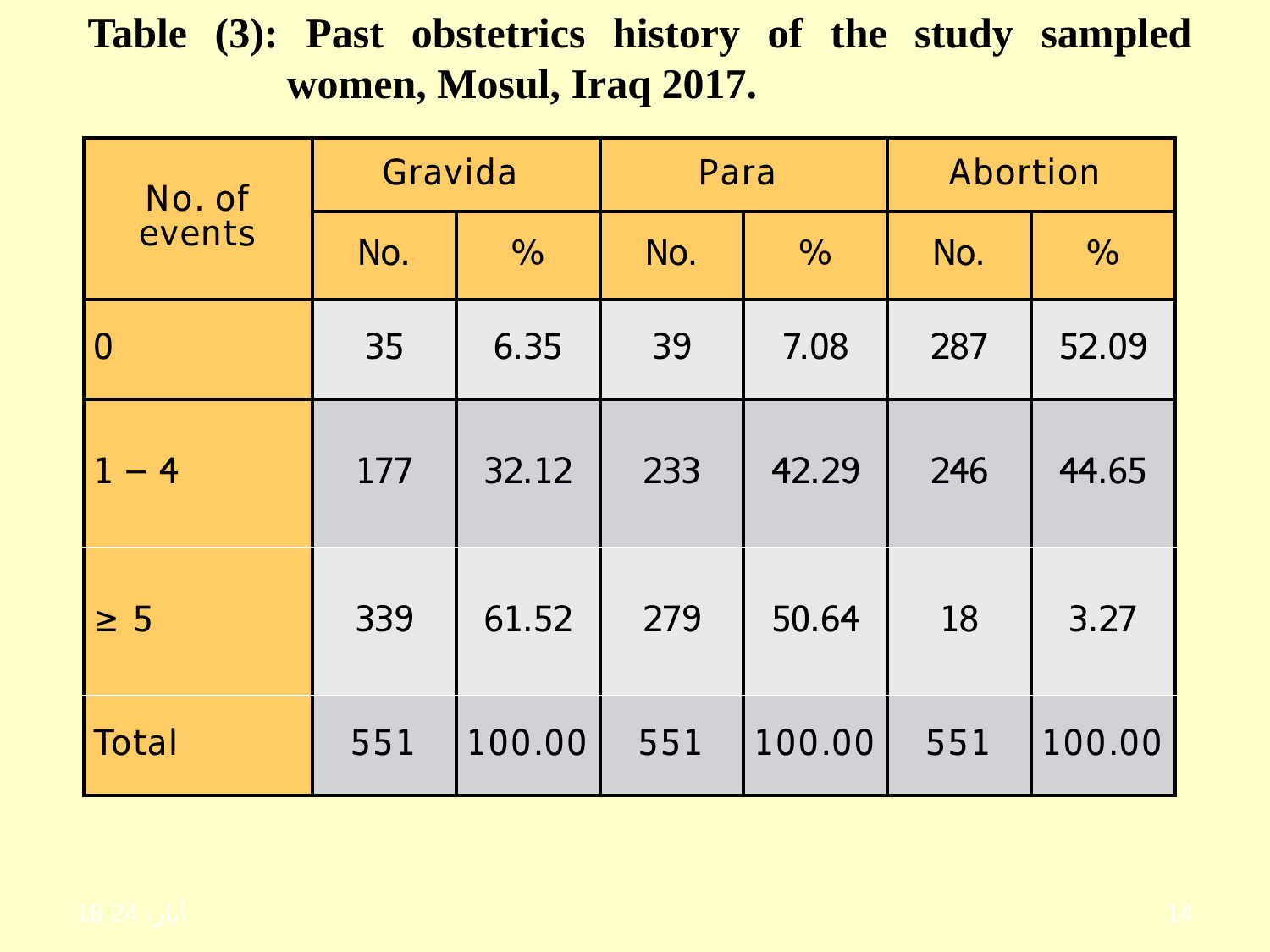

Table (3): Past obstetrics history of the study sampled women, Mosul, Iraq 2017.
| No. of events | Gravida |  | Para |  | Abortion |  |
| --- | --- | --- | --- | --- | --- | --- |
|  | No. | % | No. | % | No. | % |
| 0 | 35 | 6.35 | 39 | 7.08 | 287 | 52.09 |
| 1 – 4 | 177 | 32.12 | 233 | 42.29 | 246 | 44.65 |
| ≥ 5 | 339 | 61.52 | 279 | 50.64 | 18 | 3.27 |
| Total | 551 | 100.00 | 551 | 100.00 | 551 | 100.00 |
18 أيار، 24
14